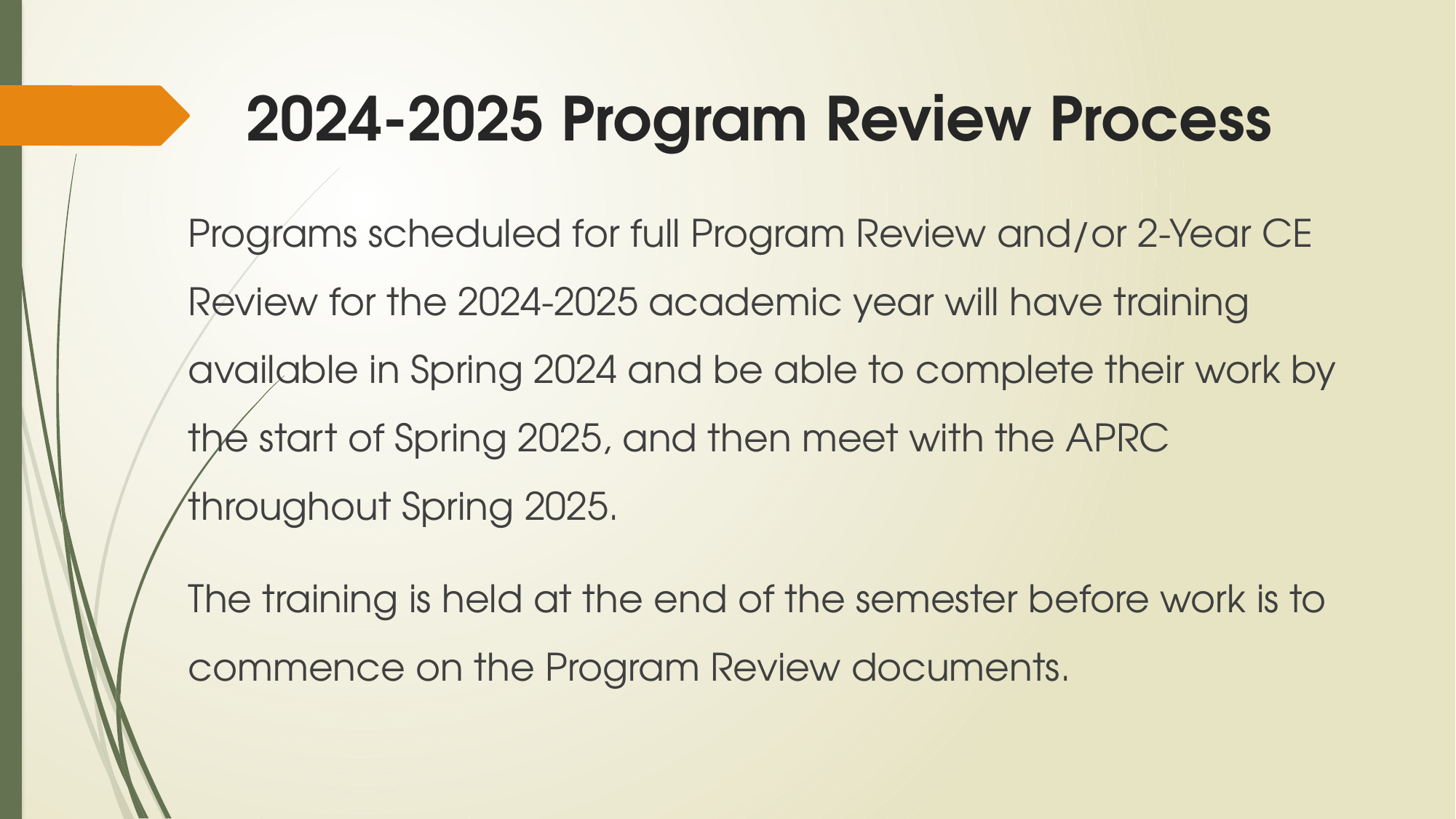

# 2024-2025 Program Review Process
Programs scheduled for full Program Review and/or 2-Year CE Review for the 2024-2025 academic year will have training available in Spring 2024 and be able to complete their work by the start of Spring 2025, and then meet with the APRC throughout Spring 2025.
The training is held at the end of the semester before work is to commence on the Program Review documents.